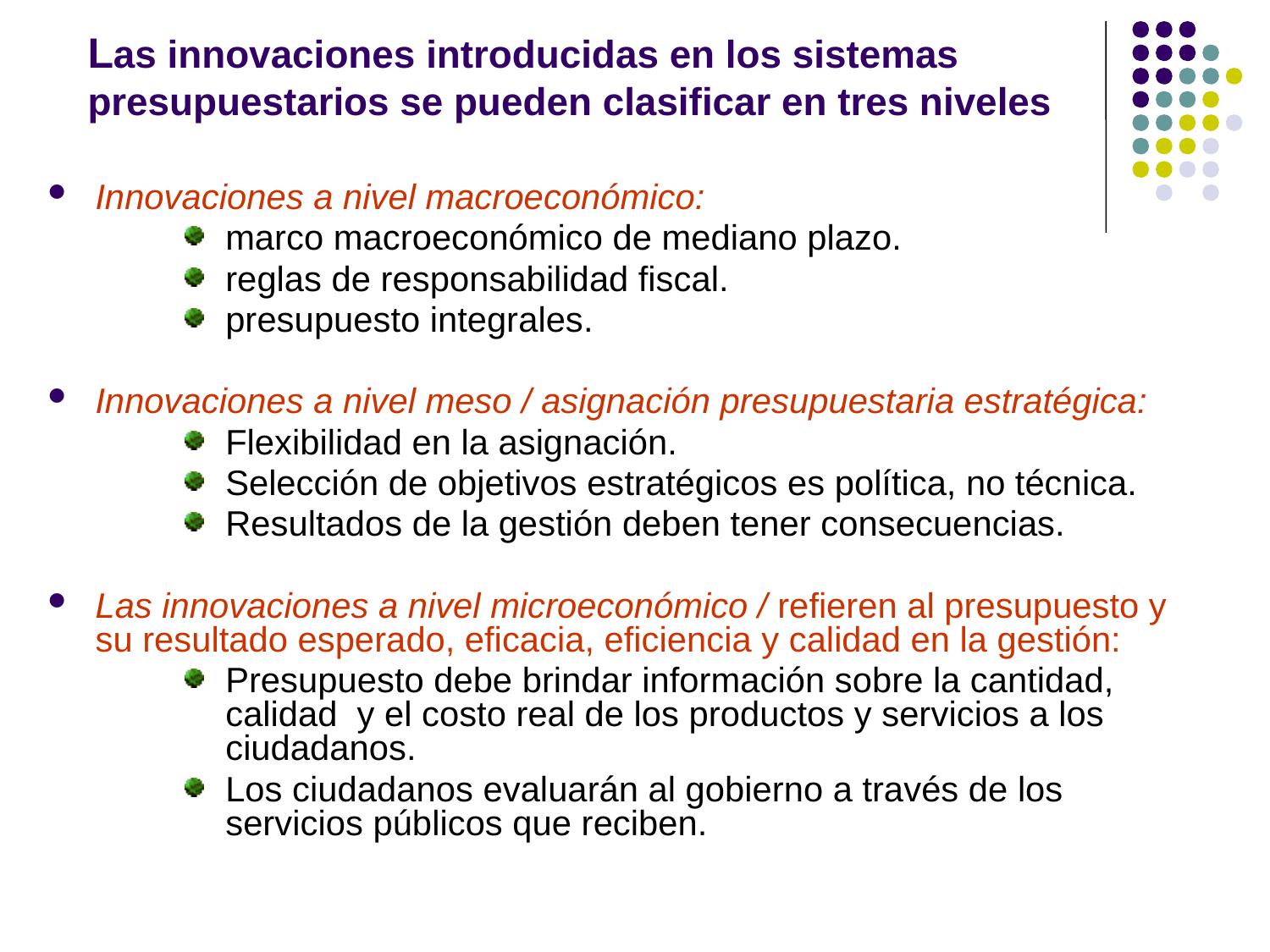

# Las innovaciones introducidas en los sistemas presupuestarios se pueden clasificar en tres niveles
Innovaciones a nivel macroeconómico:
marco macroeconómico de mediano plazo.
reglas de responsabilidad fiscal.
presupuesto integrales.

Innovaciones a nivel meso / asignación presupuestaria estratégica:
Flexibilidad en la asignación.
Selección de objetivos estratégicos es política, no técnica.
Resultados de la gestión deben tener consecuencias.

Las innovaciones a nivel microeconómico / refieren al presupuesto y su resultado esperado, eficacia, eficiencia y calidad en la gestión:
Presupuesto debe brindar información sobre la cantidad, calidad  y el costo real de los productos y servicios a los ciudadanos.
Los ciudadanos evaluarán al gobierno a través de los servicios públicos que reciben.